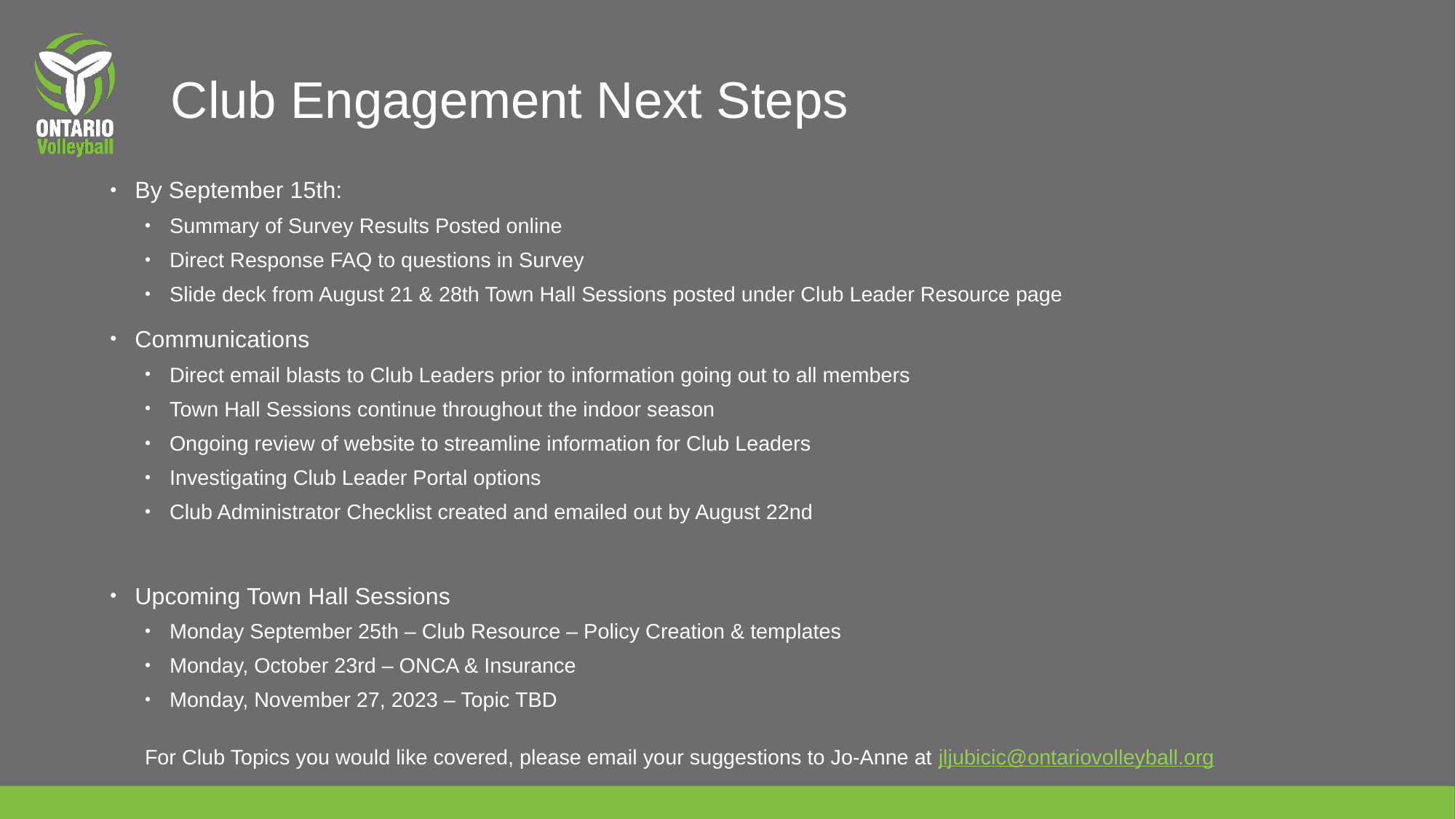

# Club Engagement Next Steps
By September 15th:
Summary of Survey Results Posted online
Direct Response FAQ to questions in Survey
Slide deck from August 21 & 28th Town Hall Sessions posted under Club Leader Resource page
Communications
Direct email blasts to Club Leaders prior to information going out to all members
Town Hall Sessions continue throughout the indoor season
Ongoing review of website to streamline information for Club Leaders
Investigating Club Leader Portal options
Club Administrator Checklist created and emailed out by August 22nd

Upcoming Town Hall Sessions
Monday September 25th – Club Resource – Policy Creation & templates
Monday, October 23rd – ONCA & Insurance
Monday, November 27, 2023 – Topic TBD
For Club Topics you would like covered, please email your suggestions to Jo-Anne at jljubicic@ontariovolleyball.org